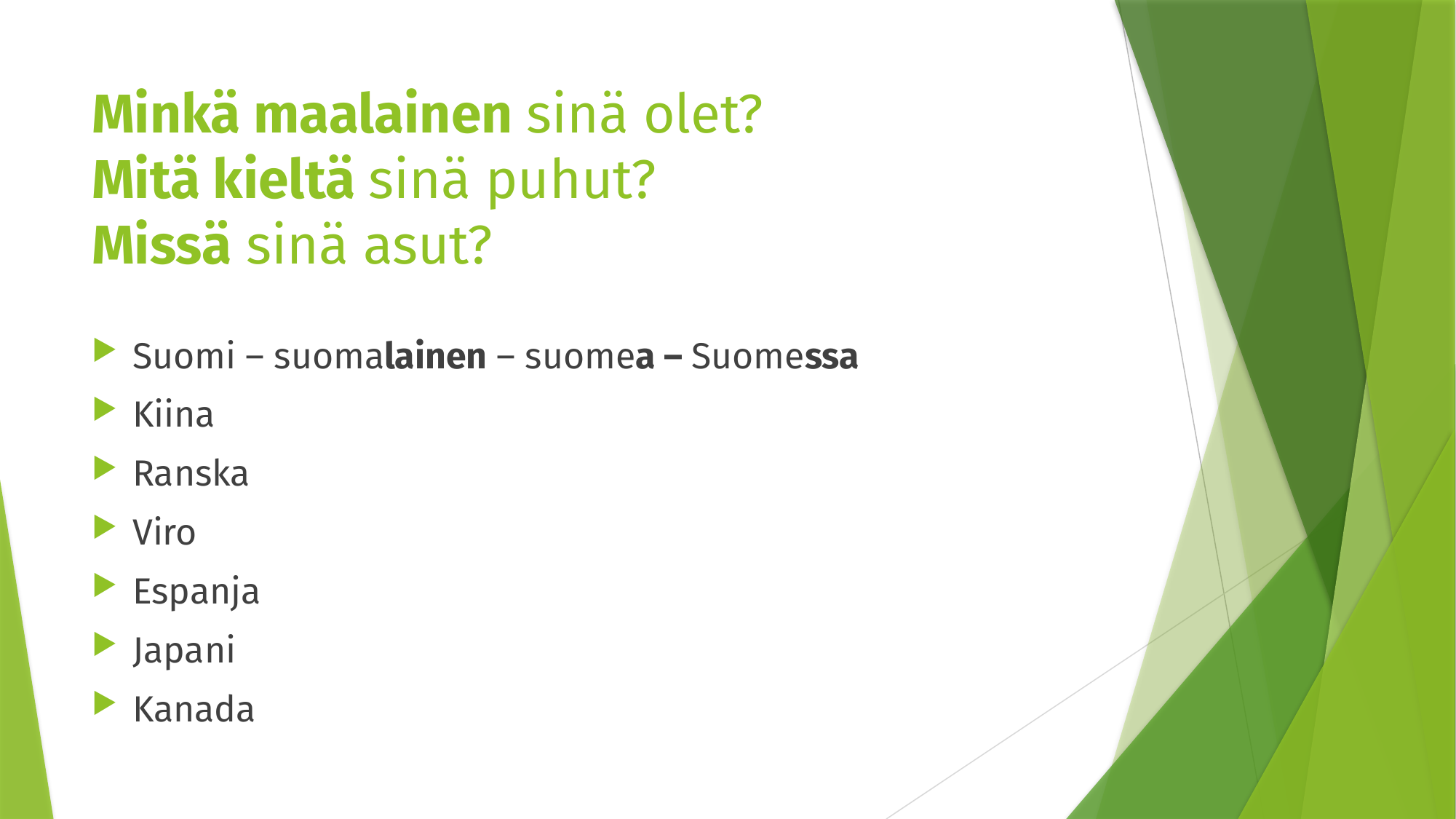

# Minkä maalainen sinä olet? Mitä kieltä sinä puhut? Missä sinä asut?
Suomi – suomalainen – suomea – Suomessa
Kiina
Ranska
Viro
Espanja
Japani
Kanada